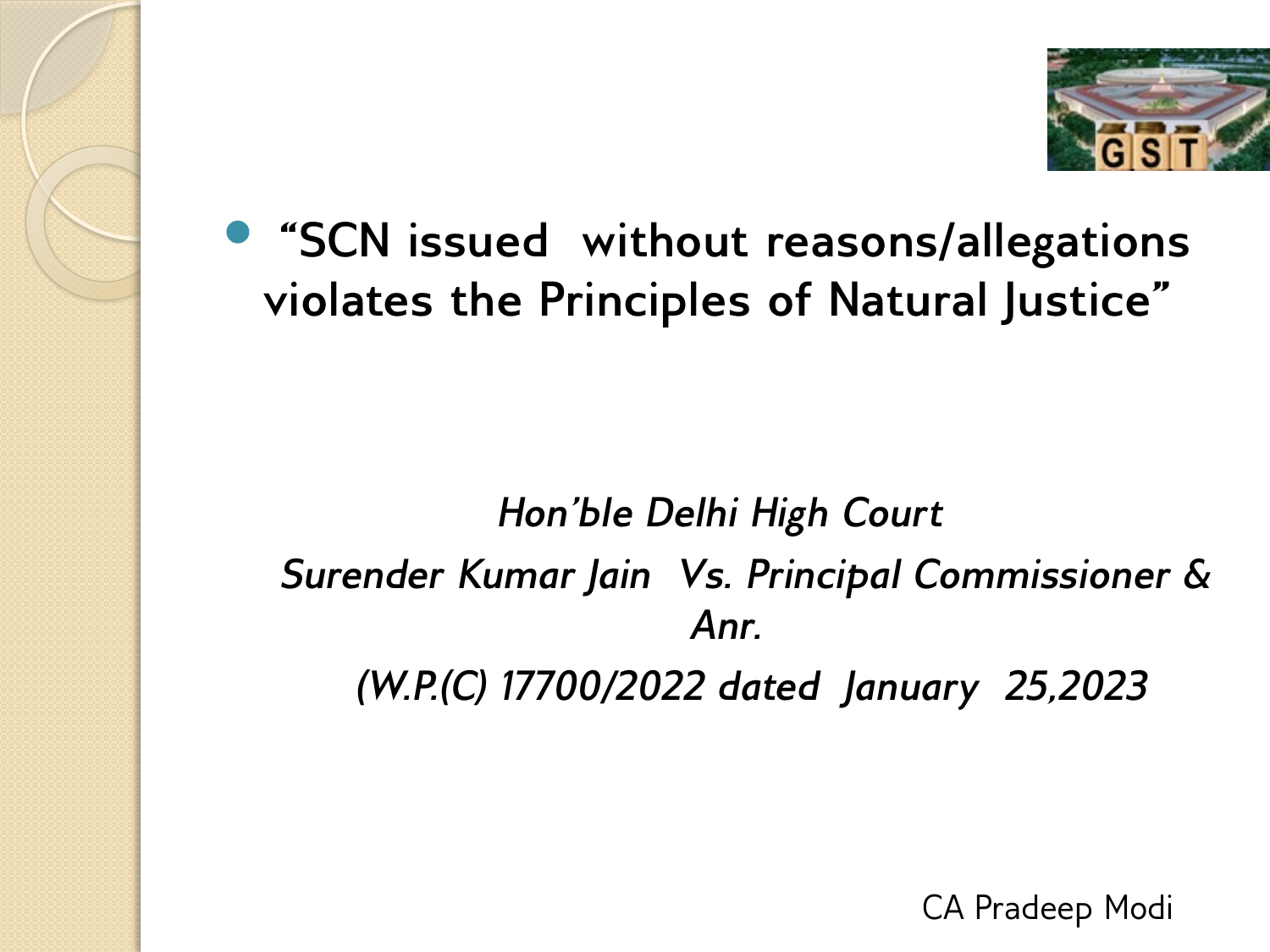

#
 “SCN issued  without reasons/allegations violates the Principles of Natural Justice”

Hon’ble Delhi High Court
   Surender Kumar Jain  Vs. Principal Commissioner & Anr.
    (W.P.(C) 17700/2022 dated  January  25,2023